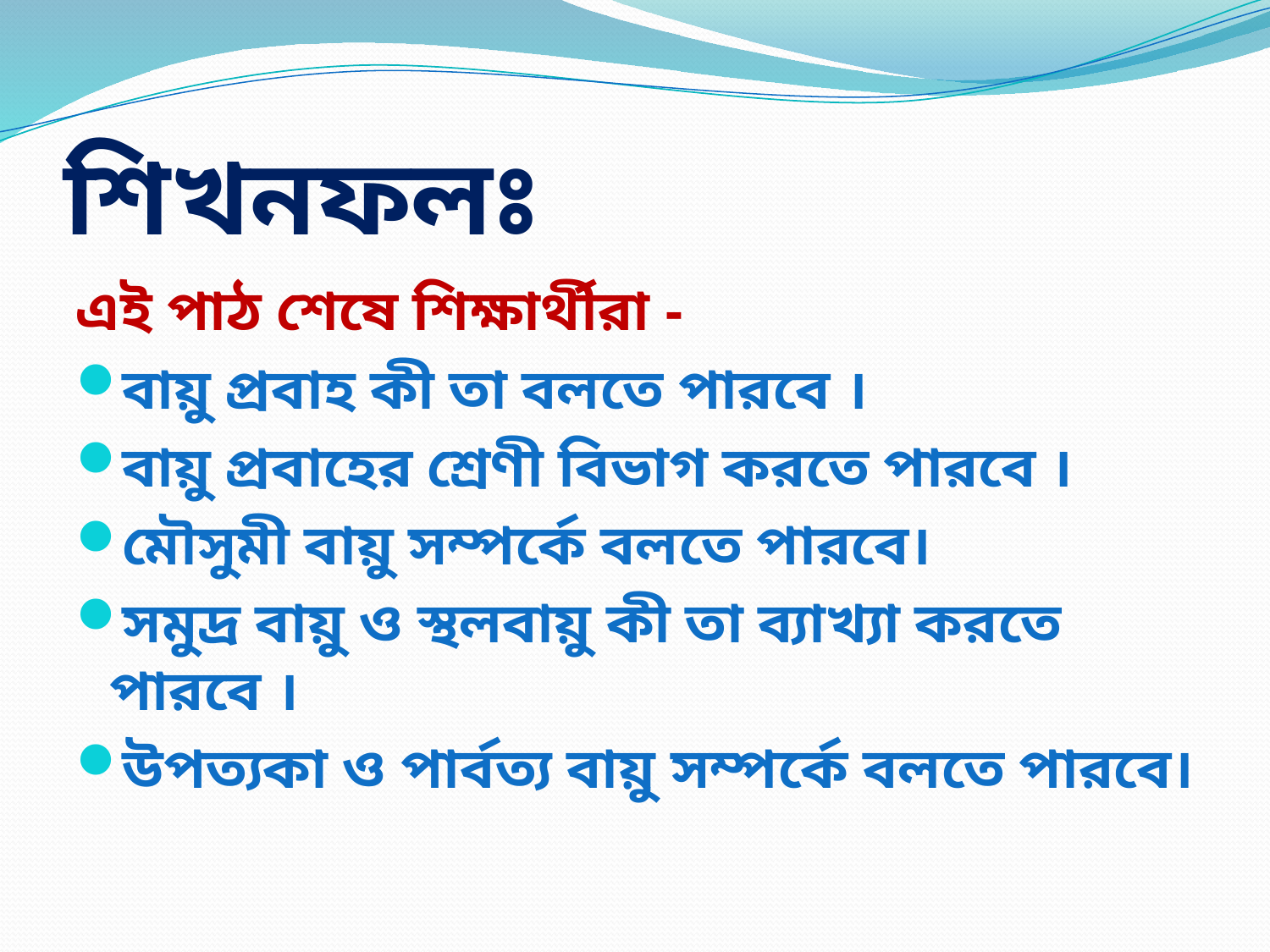

# শিখনফলঃ
এই পাঠ শেষে শিক্ষার্থীরা -
বায়ু প্রবাহ কী তা বলতে পারবে ।
বায়ু প্রবাহের শ্রেণী বিভাগ করতে পারবে ।
মৌসুমী বায়ু সম্পর্কে বলতে পারবে।
সমুদ্র বায়ু ও স্থলবায়ু কী তা ব্যাখ্যা করতে পারবে ।
উপত্যকা ও পার্বত্য বায়ু সম্পর্কে বলতে পারবে।